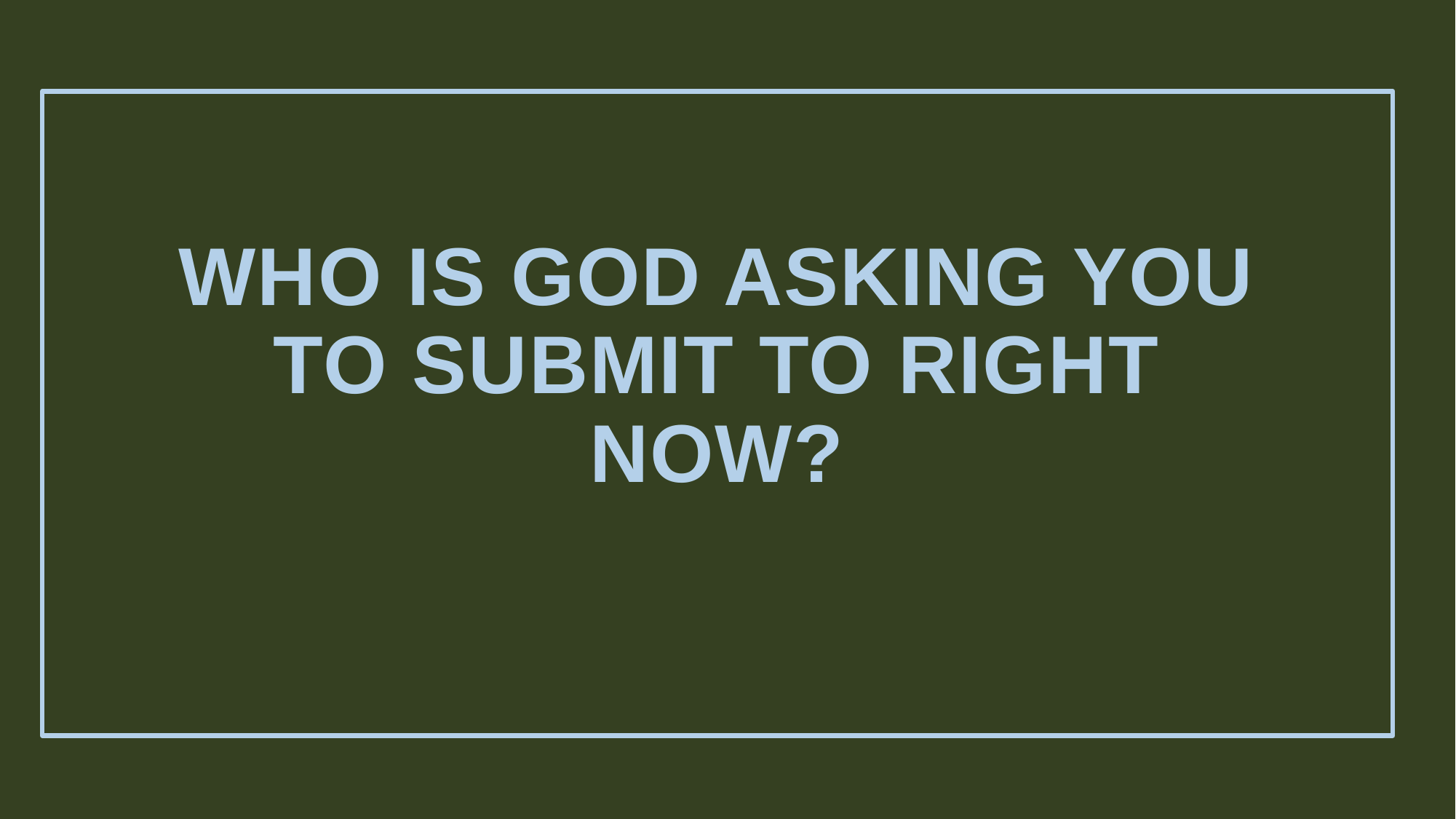

# WHO IS GOD ASKING YOU TO SUBMIT TO RIGHT NOW?